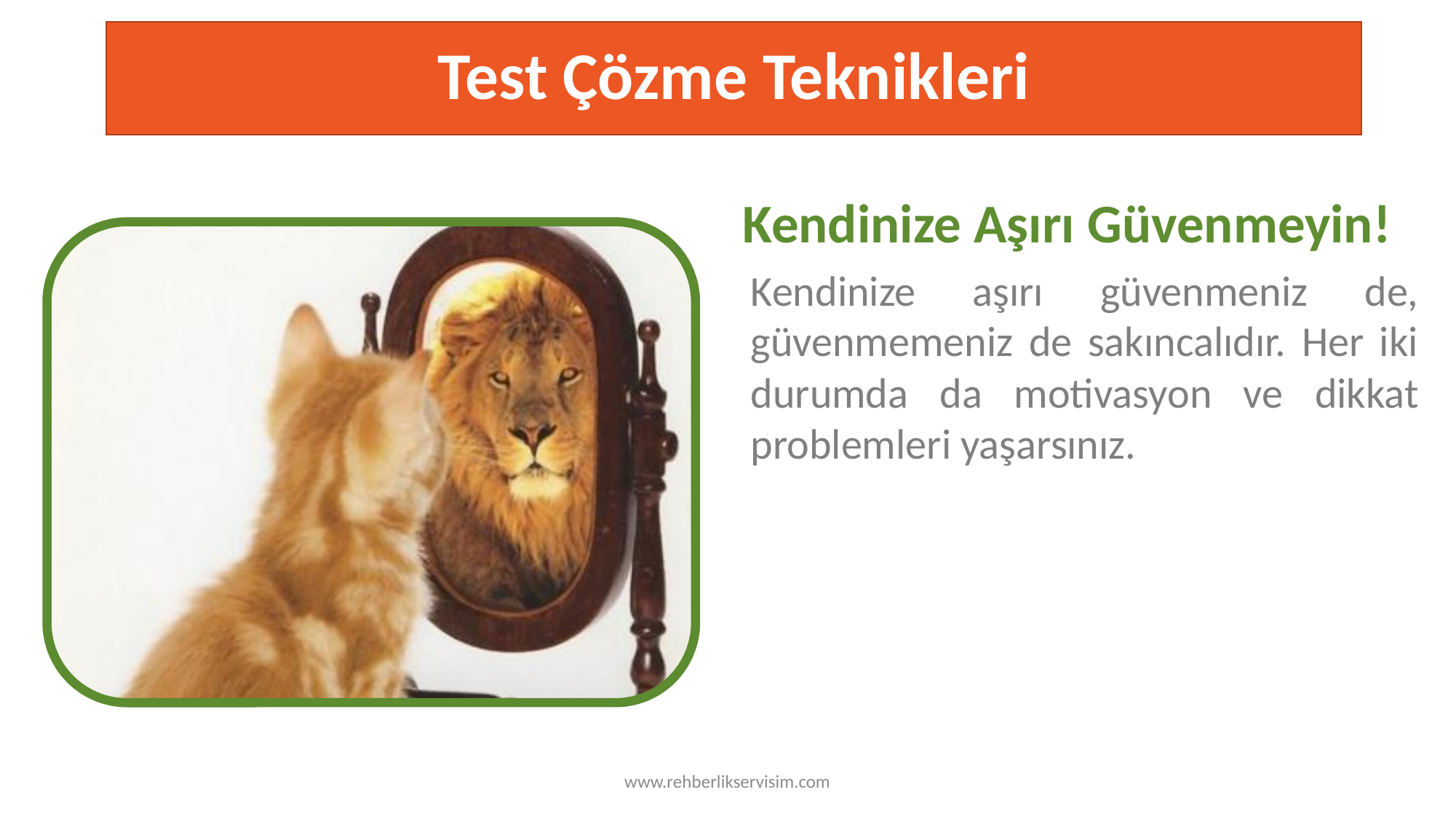

# Test Çözme Teknikleri
Kendinize Aşırı Güvenmeyin!

Kendinize aşırı güvenmeniz de, güvenmemeniz de sakıncalıdır. Her iki durumda da motivasyon ve dikkat problemleri yaşarsınız.
TESTING

www.rehberlikservisim.com